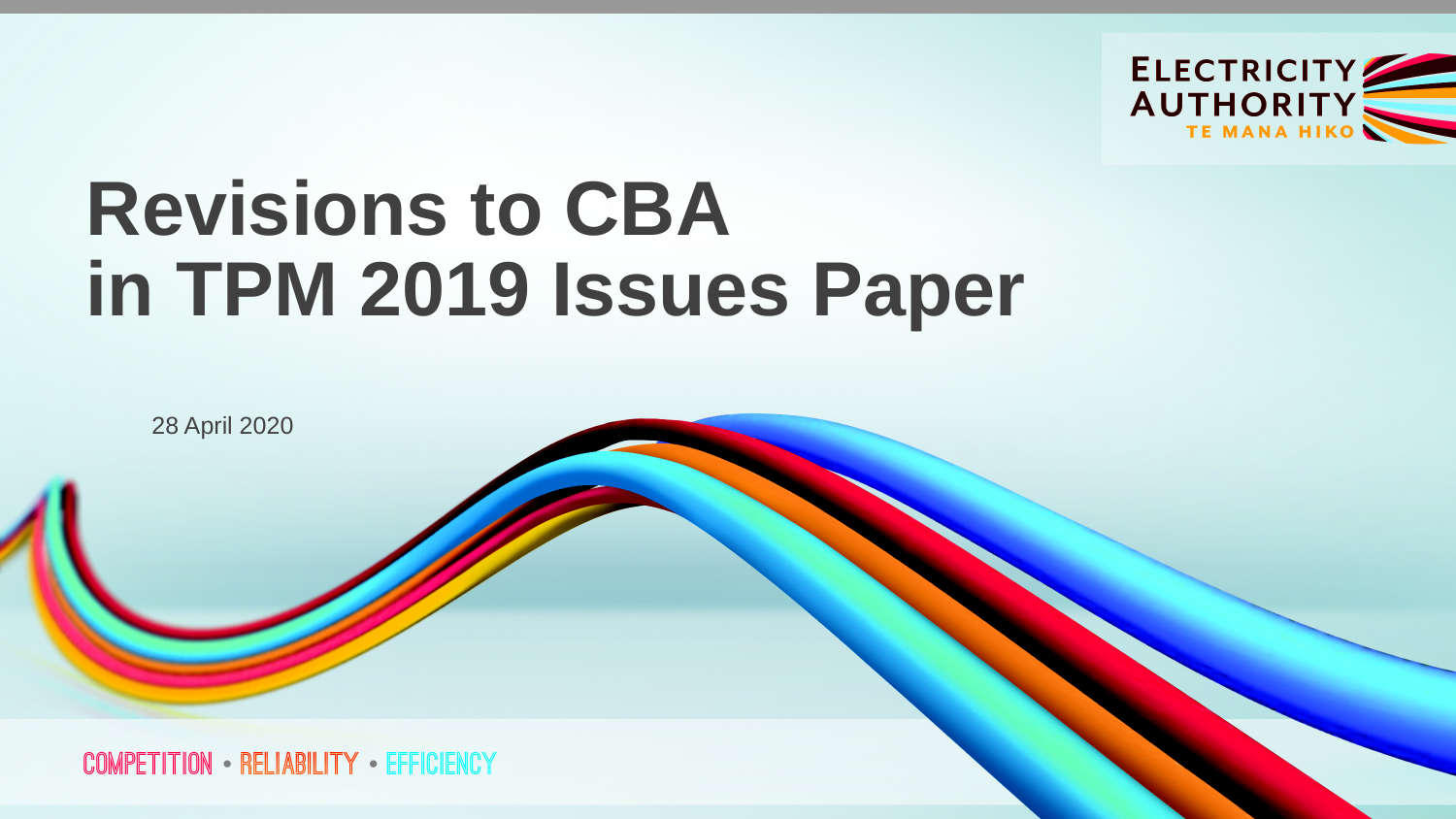

# Revisions to CBA in TPM 2019 Issues Paper
28 April 2020